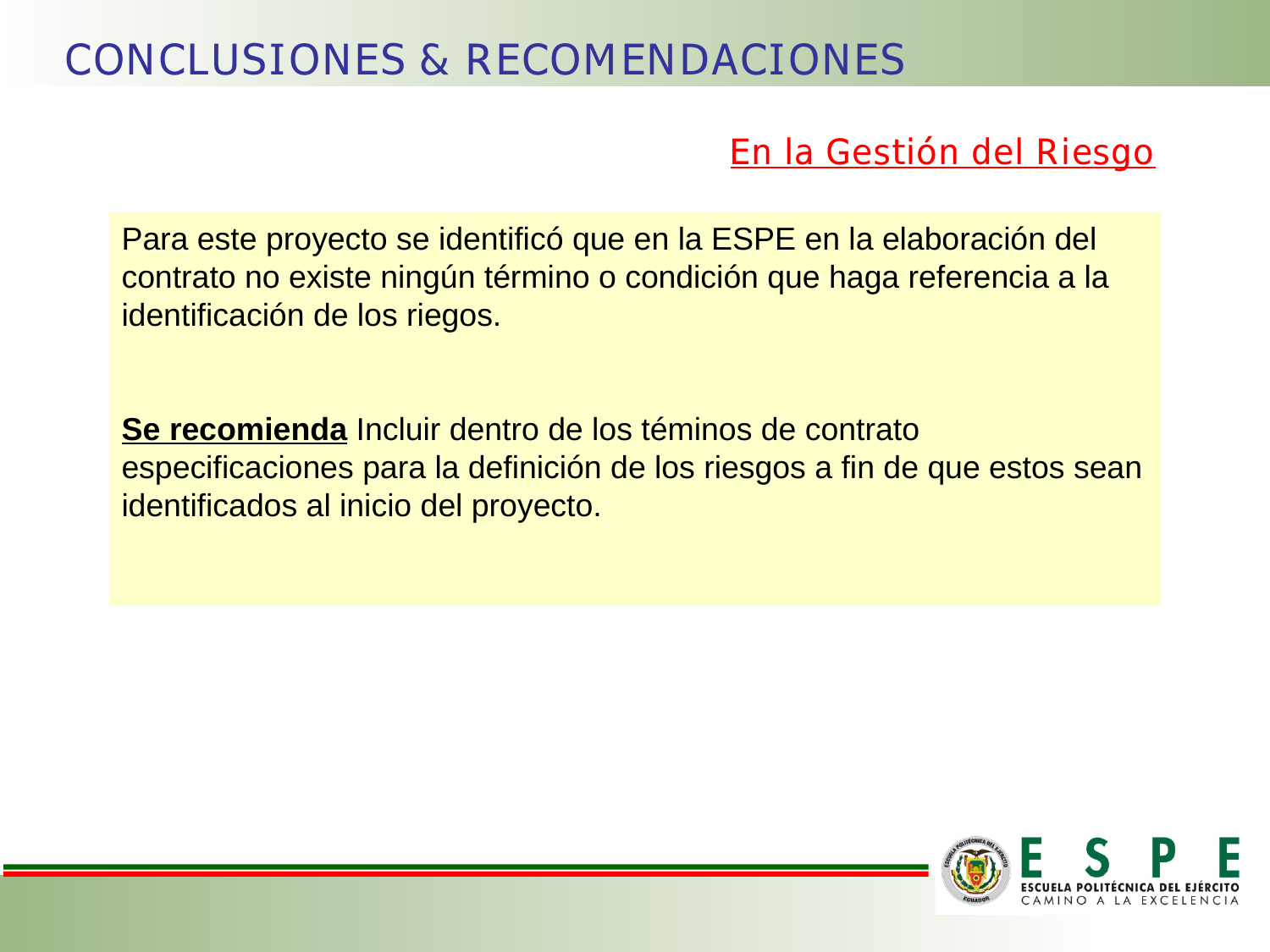

CONCLUSIONES & RECOMENDACIONES
En la Gestión del Riesgo
Para este proyecto se identificó que en la ESPE en la elaboración del contrato no existe ningún término o condición que haga referencia a la identificación de los riegos.

Se recomienda Incluir dentro de los téminos de contrato especificaciones para la definición de los riesgos a fin de que estos sean identificados al inicio del proyecto.